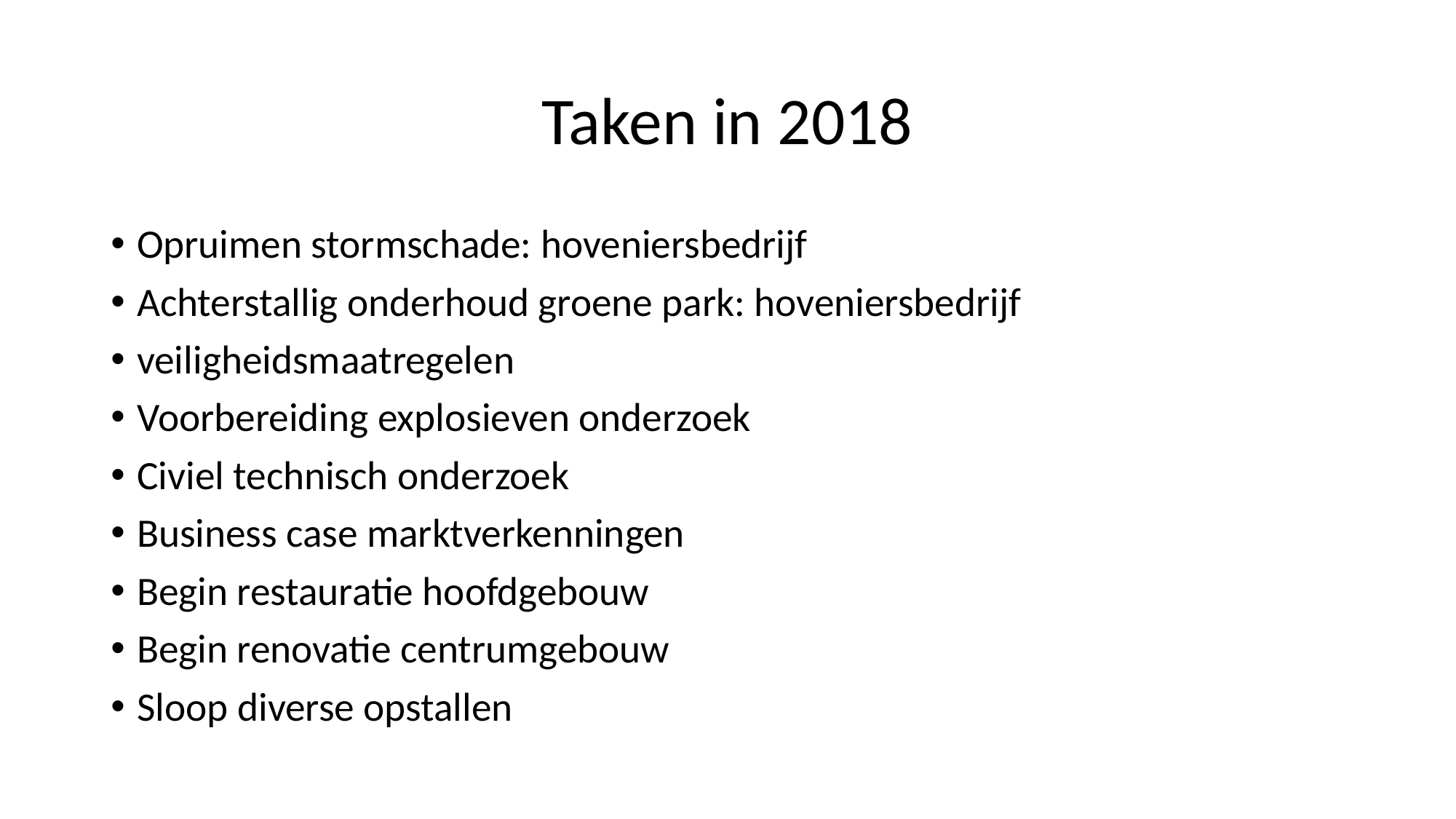

# Taken in 2018
Opruimen stormschade: hoveniersbedrijf
Achterstallig onderhoud groene park: hoveniersbedrijf
veiligheidsmaatregelen
Voorbereiding explosieven onderzoek
Civiel technisch onderzoek
Business case marktverkenningen
Begin restauratie hoofdgebouw
Begin renovatie centrumgebouw
Sloop diverse opstallen